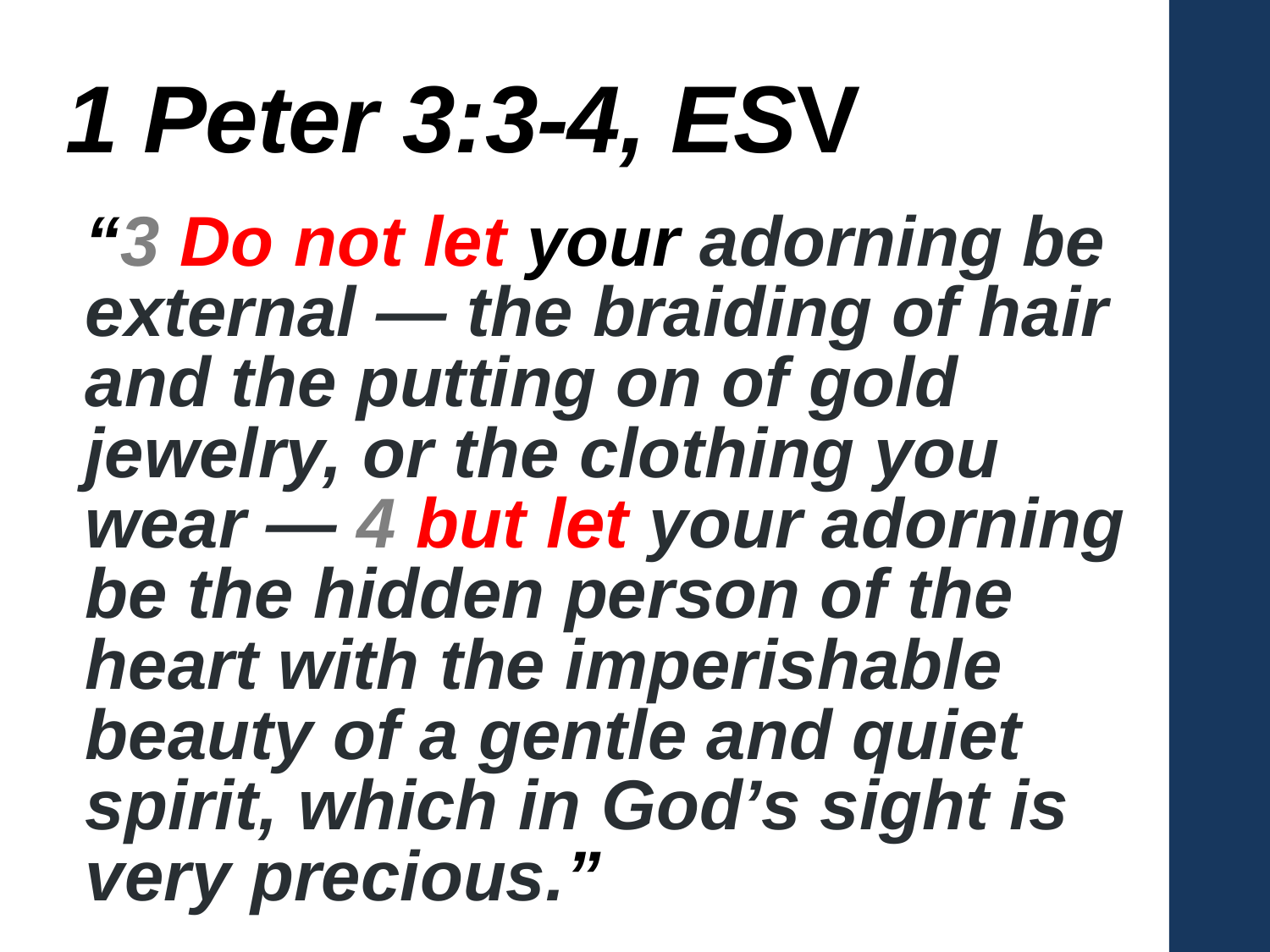

# 1 Peter 3:3-4, ESV
“3 Do not let your adorning be external — the braiding of hair and the putting on of gold jewelry, or the clothing you wear — 4 but let your adorning be the hidden person of the heart with the imperishable beauty of a gentle and quiet spirit, which in God’s sight is very precious.”